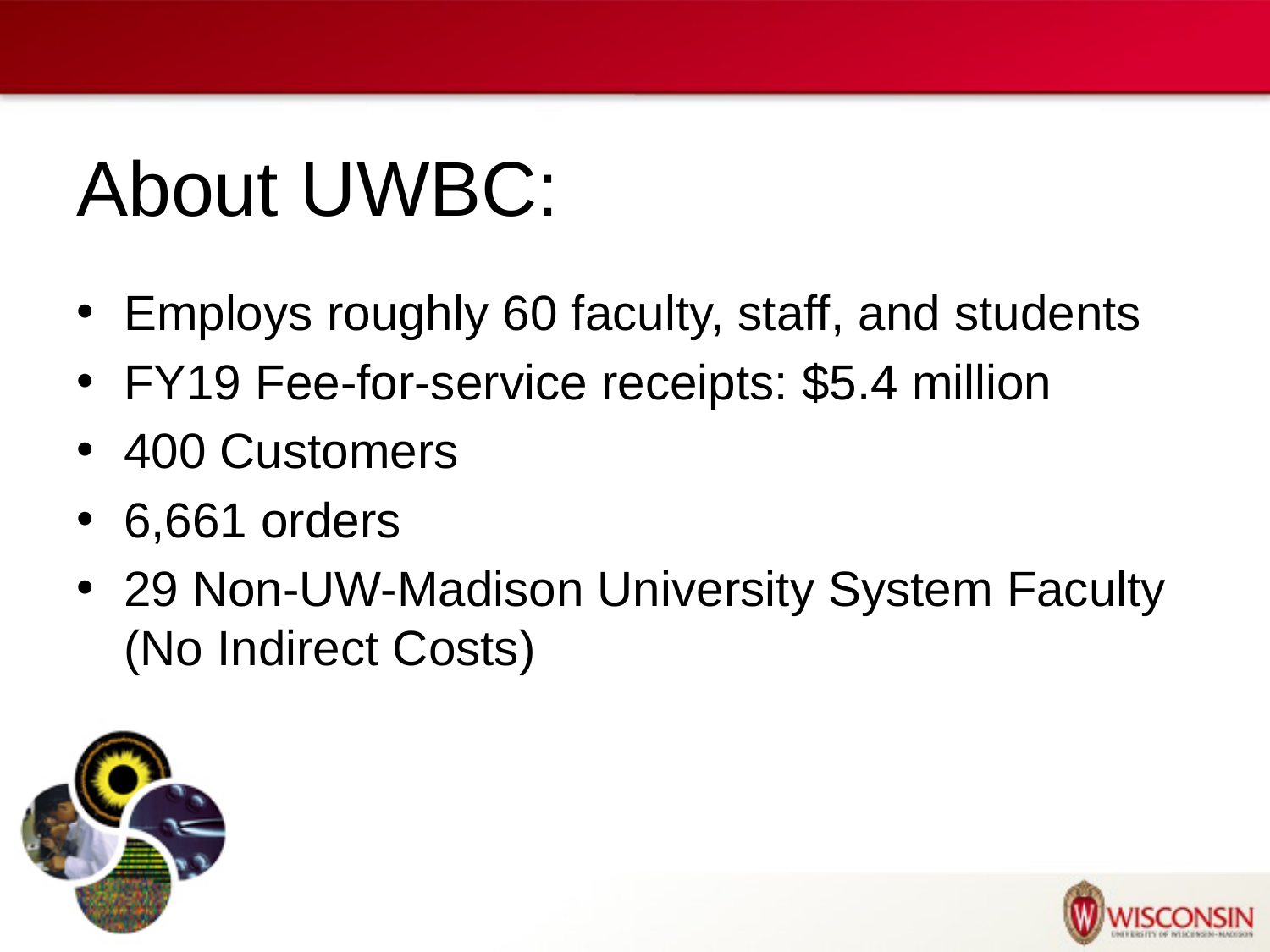

# About UWBC:
Employs roughly 60 faculty, staff, and students
FY19 Fee-for-service receipts: $5.4 million
400 Customers
6,661 orders
29 Non-UW-Madison University System Faculty (No Indirect Costs)